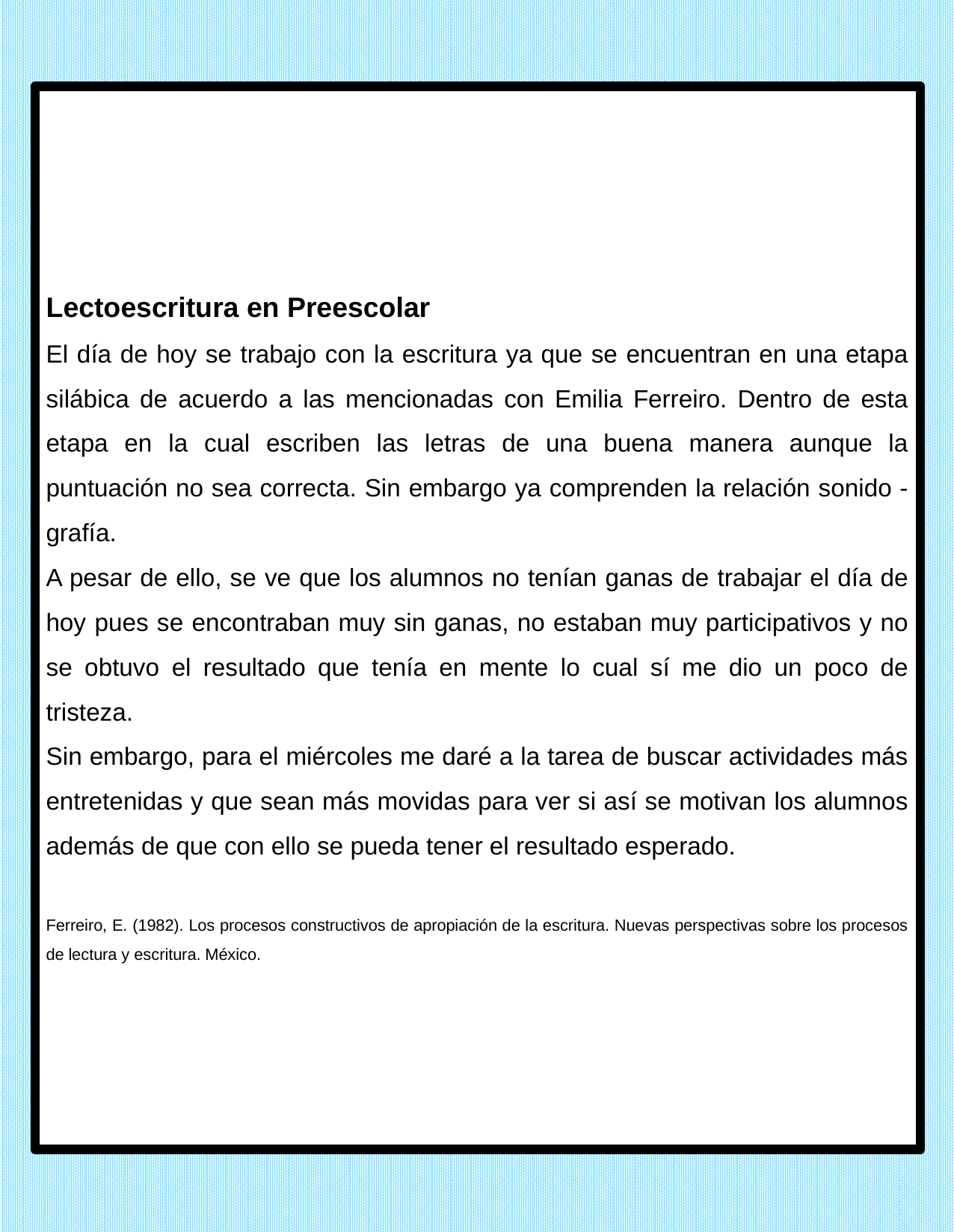

Lectoescritura en Preescolar
El día de hoy se trabajo con la escritura ya que se encuentran en una etapa silábica de acuerdo a las mencionadas con Emilia Ferreiro. Dentro de esta etapa en la cual escriben las letras de una buena manera aunque la puntuación no sea correcta. Sin embargo ya comprenden la relación sonido - grafía.
A pesar de ello, se ve que los alumnos no tenían ganas de trabajar el día de hoy pues se encontraban muy sin ganas, no estaban muy participativos y no se obtuvo el resultado que tenía en mente lo cual sí me dio un poco de tristeza.
Sin embargo, para el miércoles me daré a la tarea de buscar actividades más entretenidas y que sean más movidas para ver si así se motivan los alumnos además de que con ello se pueda tener el resultado esperado.

Ferreiro, E. (1982). Los procesos constructivos de apropiación de la escritura. Nuevas perspectivas sobre los procesos de lectura y escritura. México.